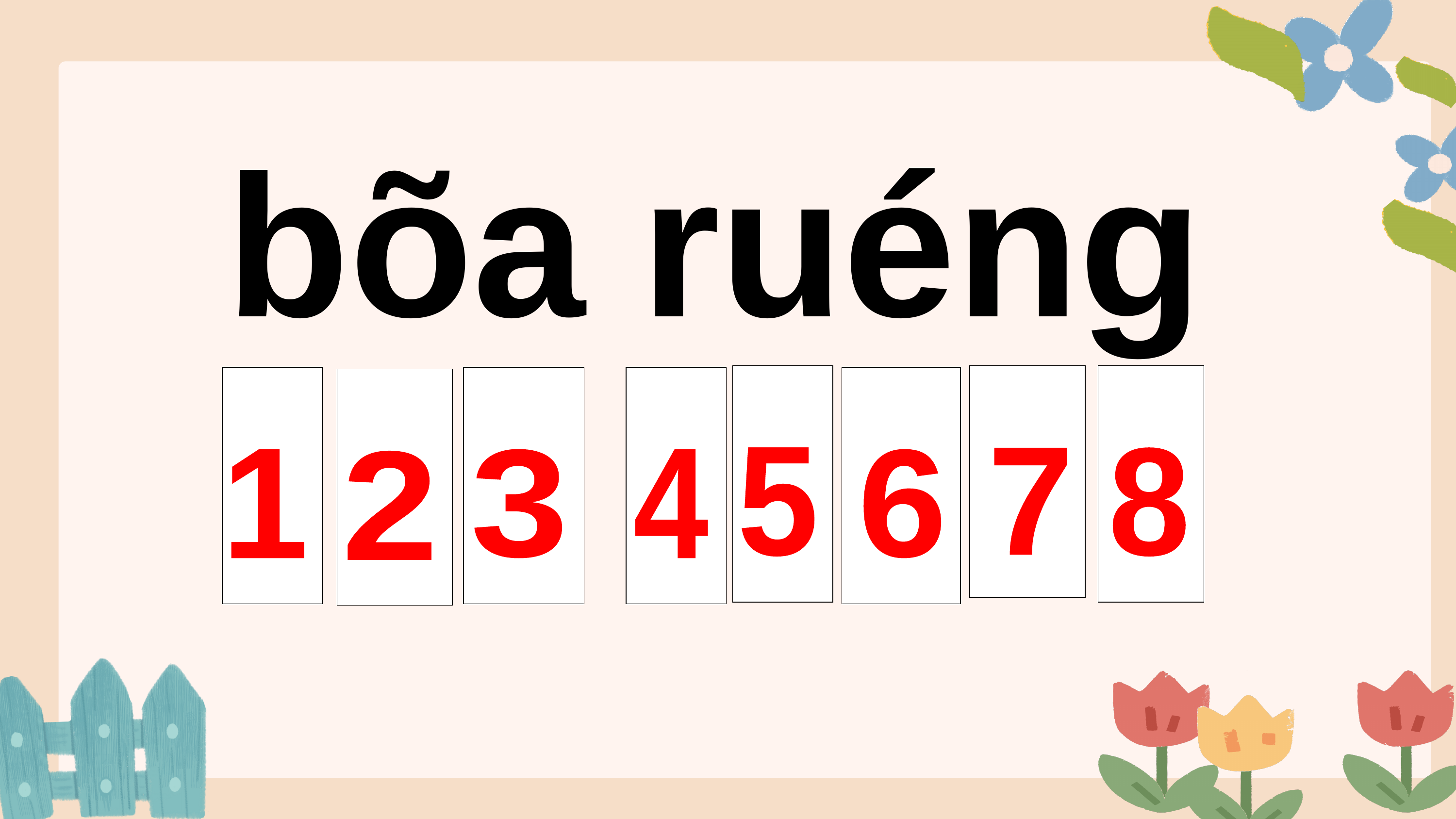

bõa ruéng

5

7

8

1

3

4

6

2